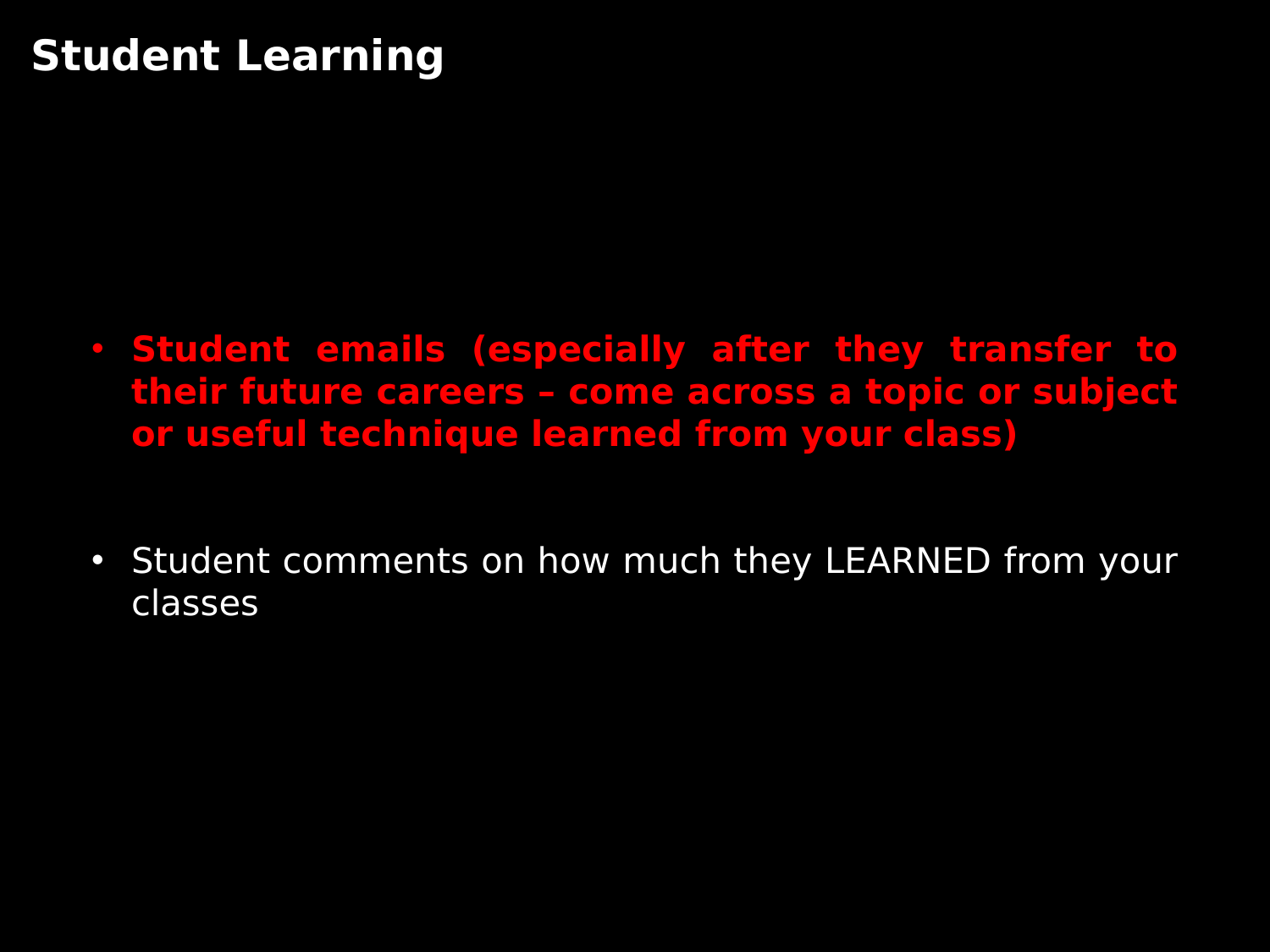

Student Learning
Student emails (especially after they transfer to their future careers – come across a topic or subject or useful technique learned from your class)

Student comments on how much they LEARNED from your classes